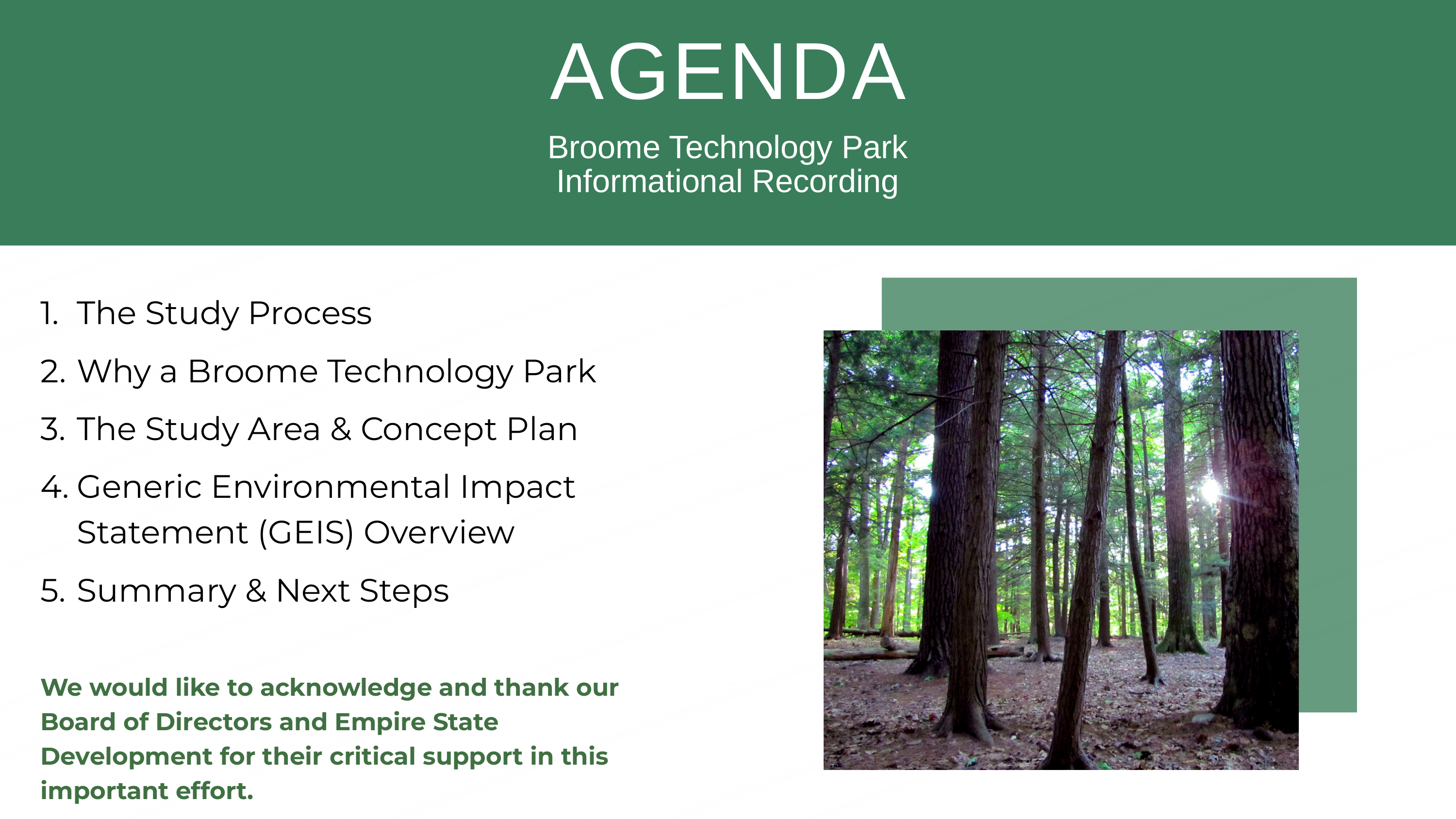

AGENDA
Broome Technology Park
Informational Recording

The Study Process
Why a Broome Technology Park
The Study Area & Concept Plan
Generic Environmental Impact Statement (GEIS) Overview
Summary & Next Steps

We would like to acknowledge and thank our Board of Directors and Empire State Development for their critical support in this important effort.